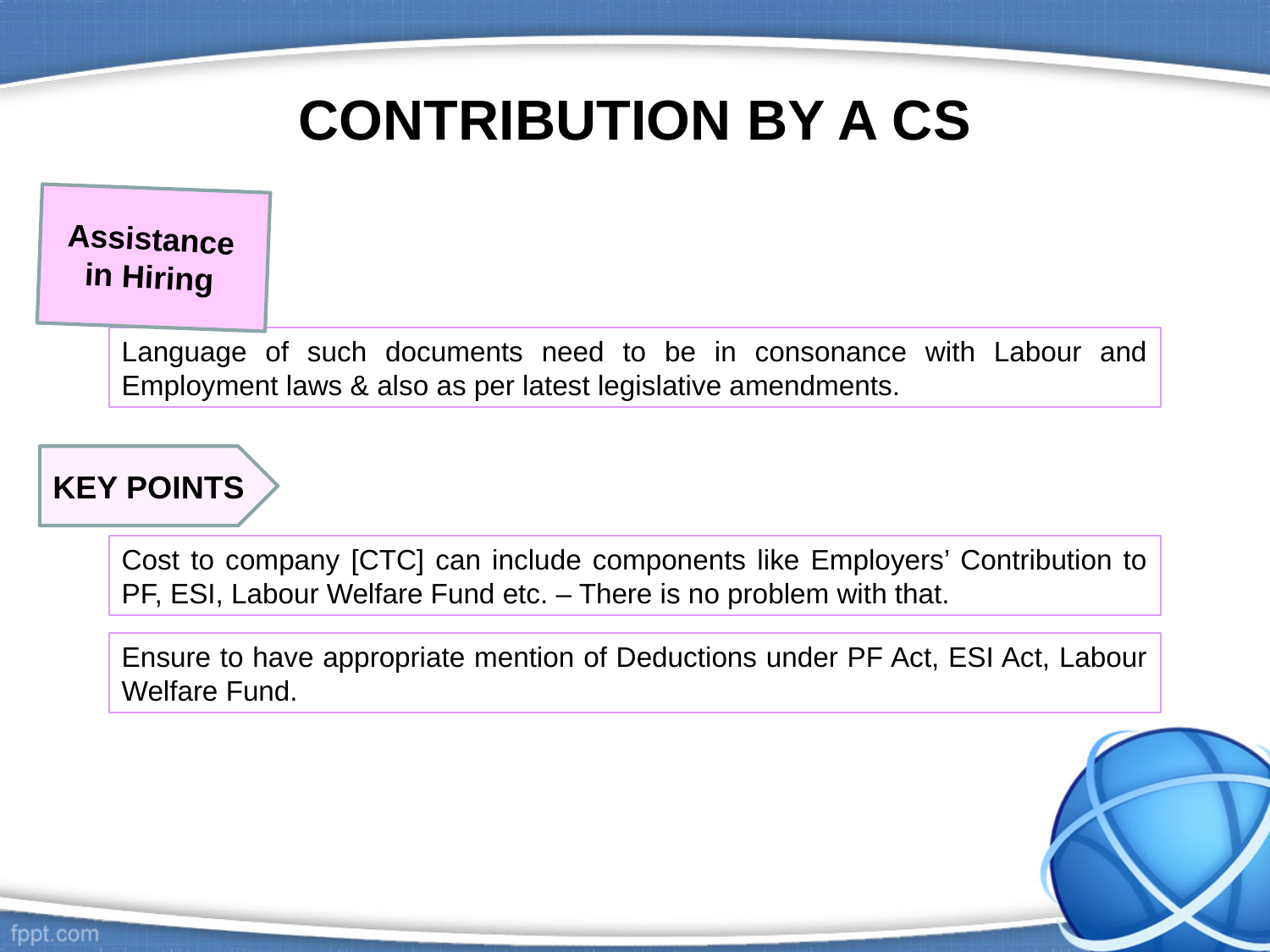

# CONTRIBUTION BY A CS

Assistance in Hiring
Language of such documents need to be in consonance with Labour and Employment laws & also as per latest legislative amendments.
KEY POINTS
Cost to company [CTC] can include components like Employers’ Contribution to PF, ESI, Labour Welfare Fund etc. – There is no problem with that.
Ensure to have appropriate mention of Deductions under PF Act, ESI Act, Labour Welfare Fund.